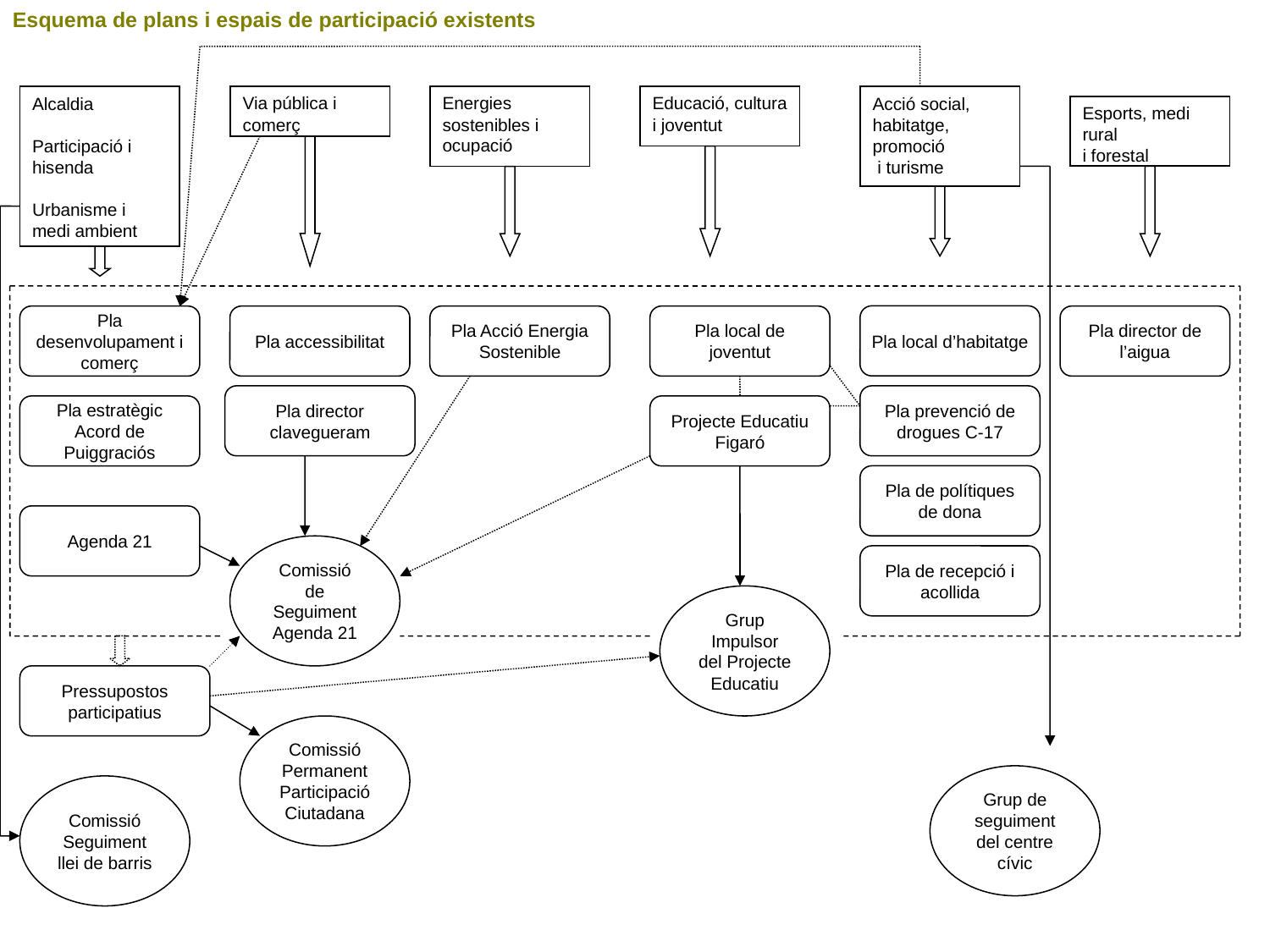

Esquema de plans i espais de participació existents

Via pública i comerç
Energies sostenibles i ocupació
Educació, cultura i joventut
Alcaldia

Participació i hisenda

Urbanisme i medi ambient
Acció social, habitatge, promoció
 i turisme
Esports, medi rural
i forestal

Pla local d’habitatge
Pla desenvolupament i comerç
Pla accessibilitat
Pla Acció Energia Sostenible
Pla local de joventut
Pla director de l’aigua

Pla director clavegueram
Pla prevenció de drogues C-17
Pla estratègic Acord de Puiggraciós
Projecte Educatiu Figaró

Pla de polítiques de dona

Agenda 21
Comissió de Seguiment Agenda 21
Pla de recepció i acollida

Grup Impulsor del Projecte Educatiu

Pressupostos participatius

Comissió Permanent Participació Ciutadana
Grup de seguiment del centre cívic
Comissió Seguiment llei de barris